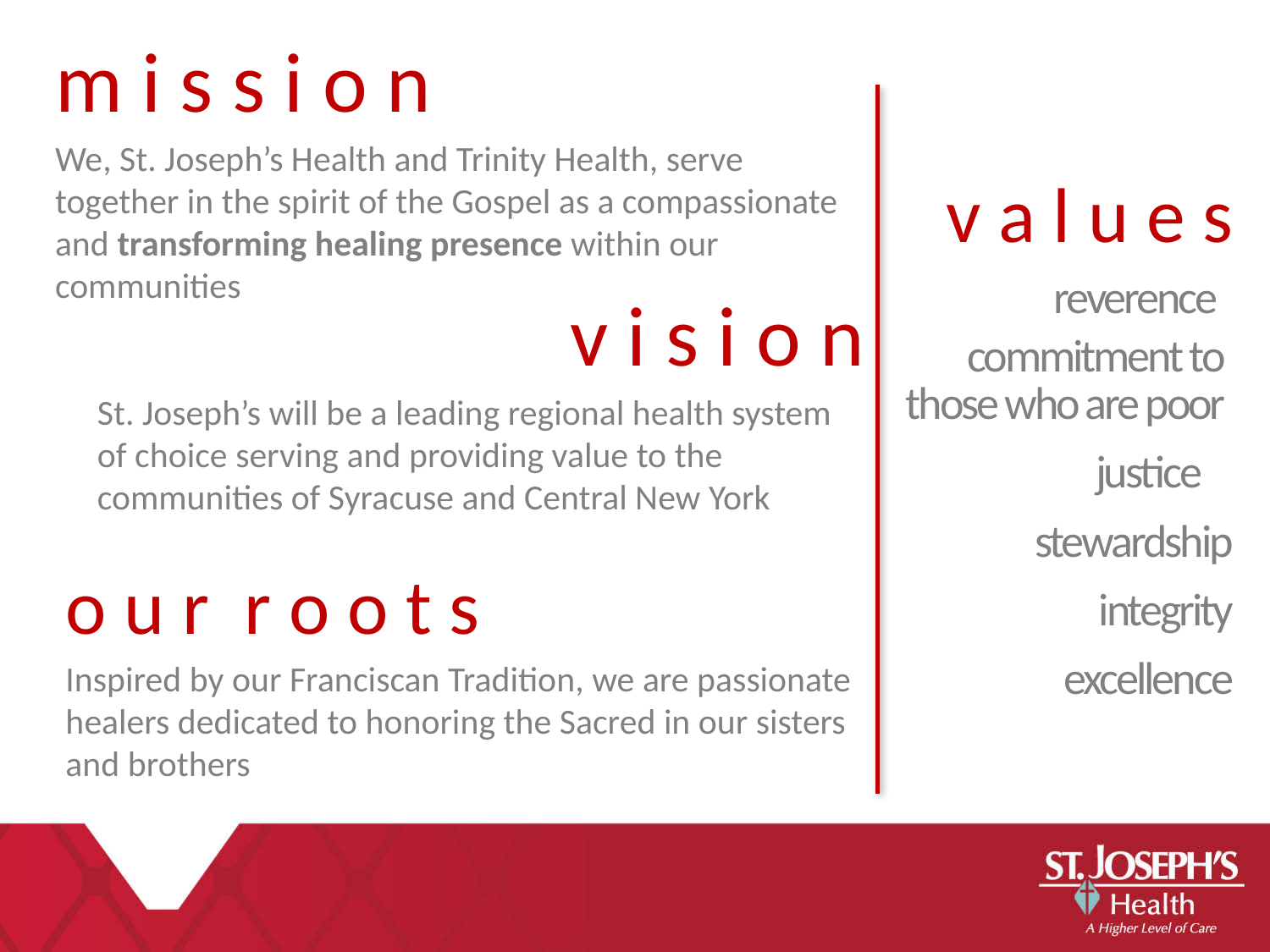

m i s s i o n
We, St. Joseph’s Health and Trinity Health, serve together in the spirit of the Gospel as a compassionate and transforming healing presence within our communities
v a l u e s

reverence
commitment to
those who are poor
justice
stewardship
integrity
excellence
v i s i o n
St. Joseph’s will be a leading regional health system of choice serving and providing value to the communities of Syracuse and Central New York
o u r  r o o t s
Inspired by our Franciscan Tradition, we are passionate healers dedicated to honoring the Sacred in our sisters and brothers